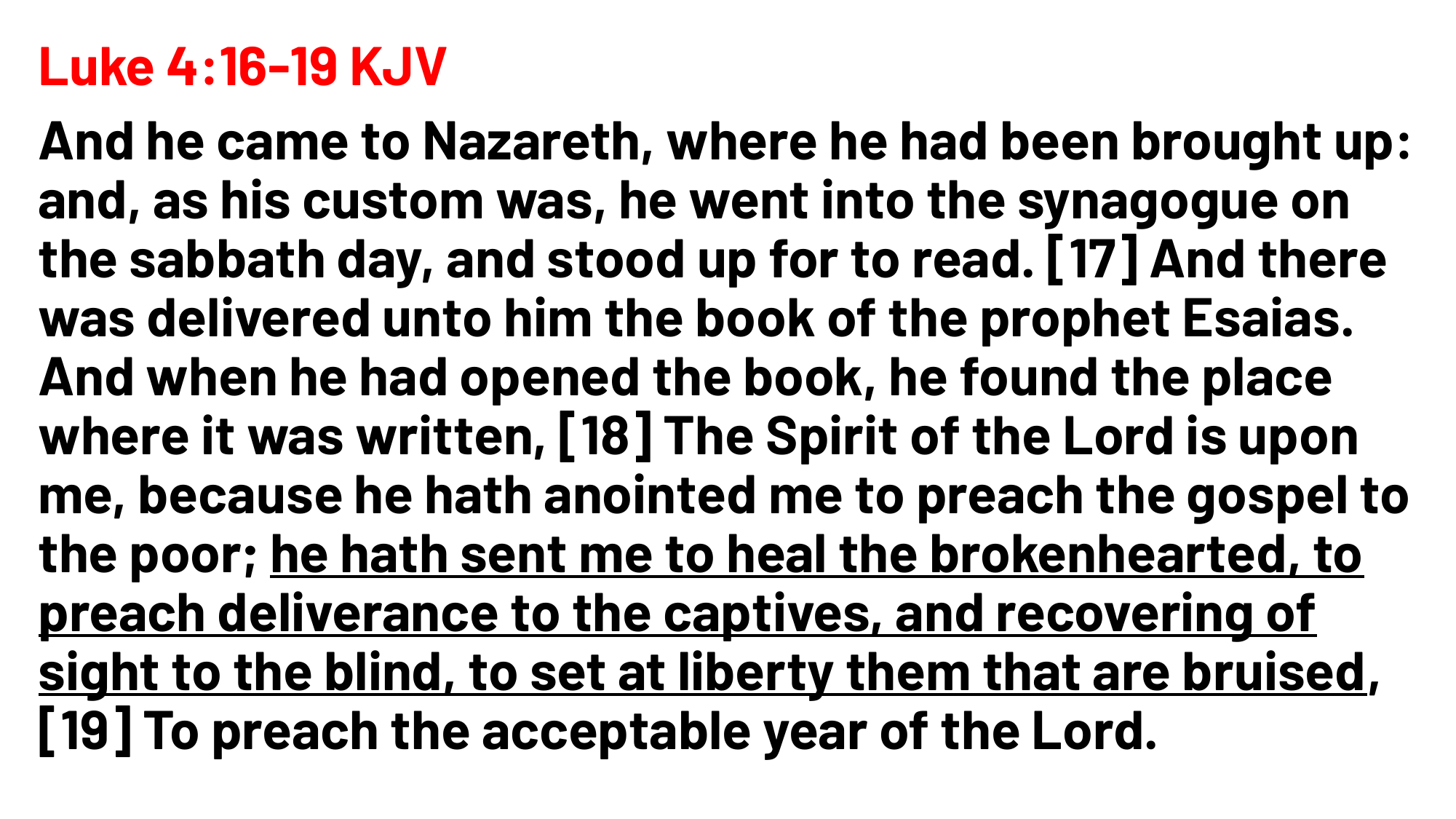

Luke 4:16-19 KJV
And he came to Nazareth, where he had been brought up: and, as his custom was, he went into the synagogue on the sabbath day, and stood up for to read. [17] And there was delivered unto him the book of the prophet Esaias. And when he had opened the book, he found the place where it was written, [18] The Spirit of the Lord is upon me, because he hath anointed me to preach the gospel to the poor; he hath sent me to heal the brokenhearted, to preach deliverance to the captives, and recovering of sight to the blind, to set at liberty them that are bruised, [19] To preach the acceptable year of the Lord.